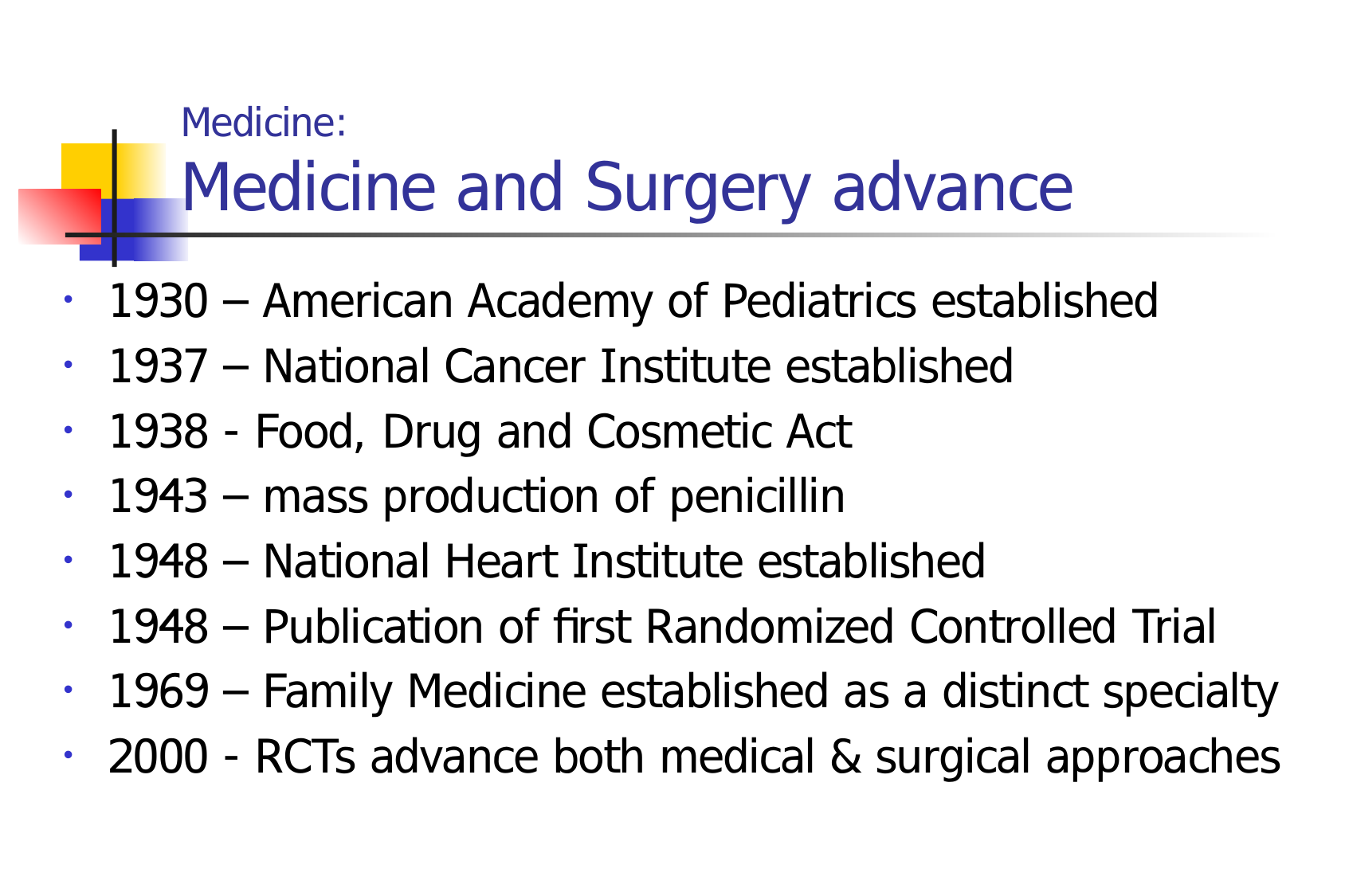

# Medicine: Medicine and Surgery advance
1930 – American Academy of Pediatrics established
1937 – National Cancer Institute established
1938 - Food, Drug and Cosmetic Act
1943 – mass production of penicillin
1948 – National Heart Institute established
1948 – Publication of first Randomized Controlled Trial
1969 – Family Medicine established as a distinct specialty
2000 - RCTs advance both medical & surgical approaches